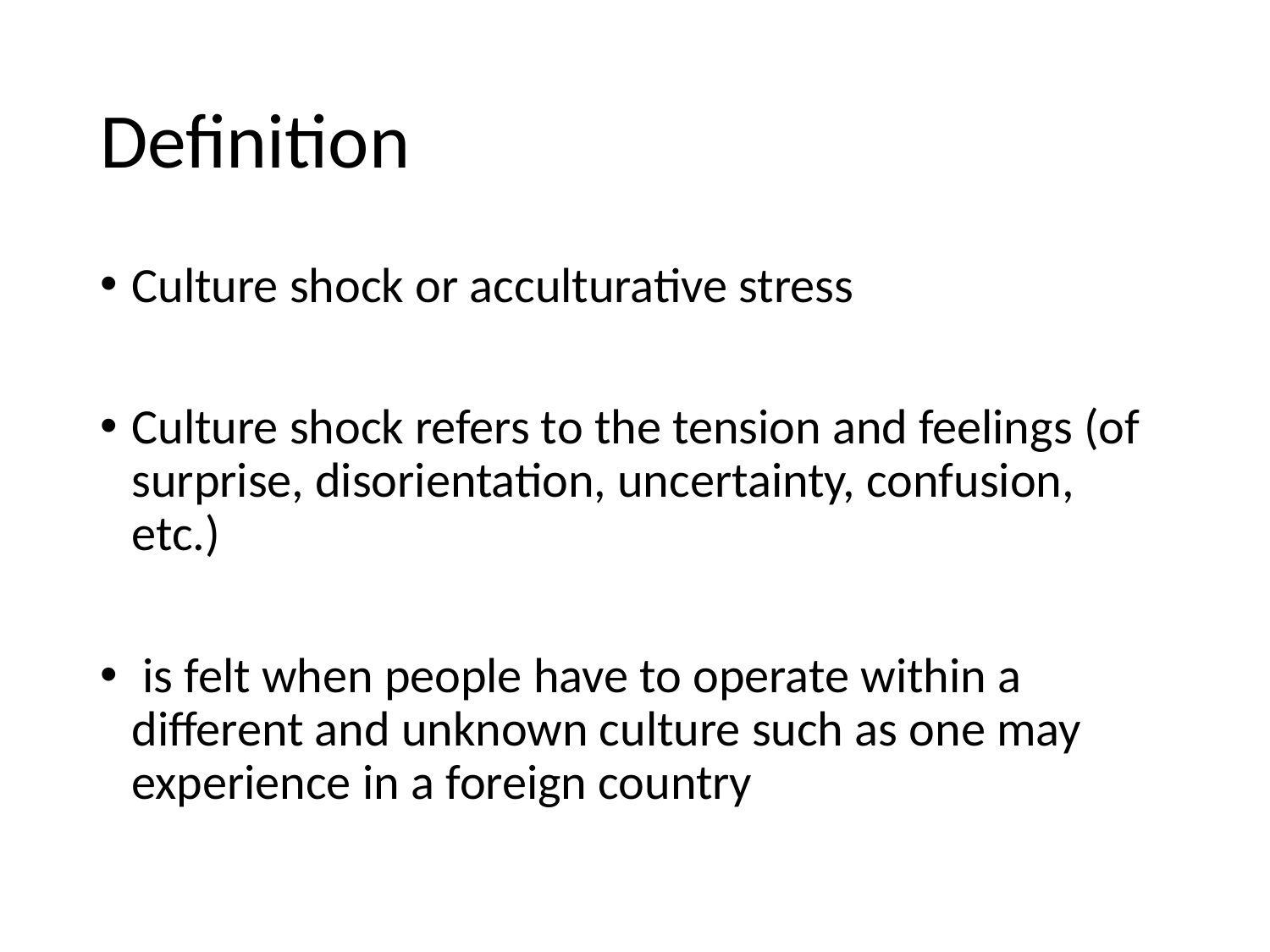

# Definition
Culture shock or acculturative stress

Culture shock refers to the tension and feelings (of surprise, disorientation, uncertainty, confusion, etc.)

 is felt when people have to operate within a different and unknown culture such as one may experience in a foreign country